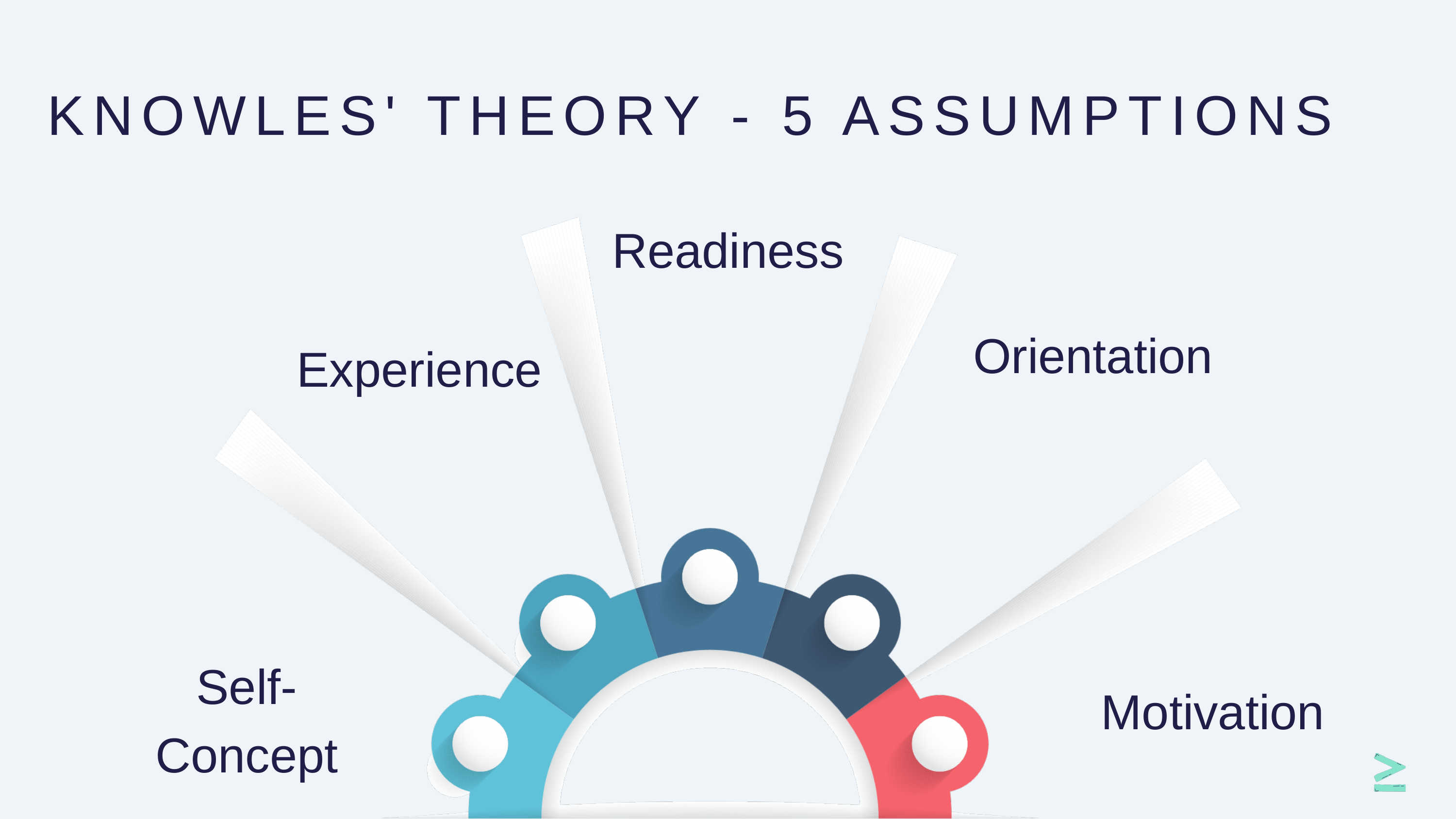

KNOWLES' THEORY - 5 ASSUMPTIONS
Readiness

Orientation
Experience
Self-Concept
Motivation